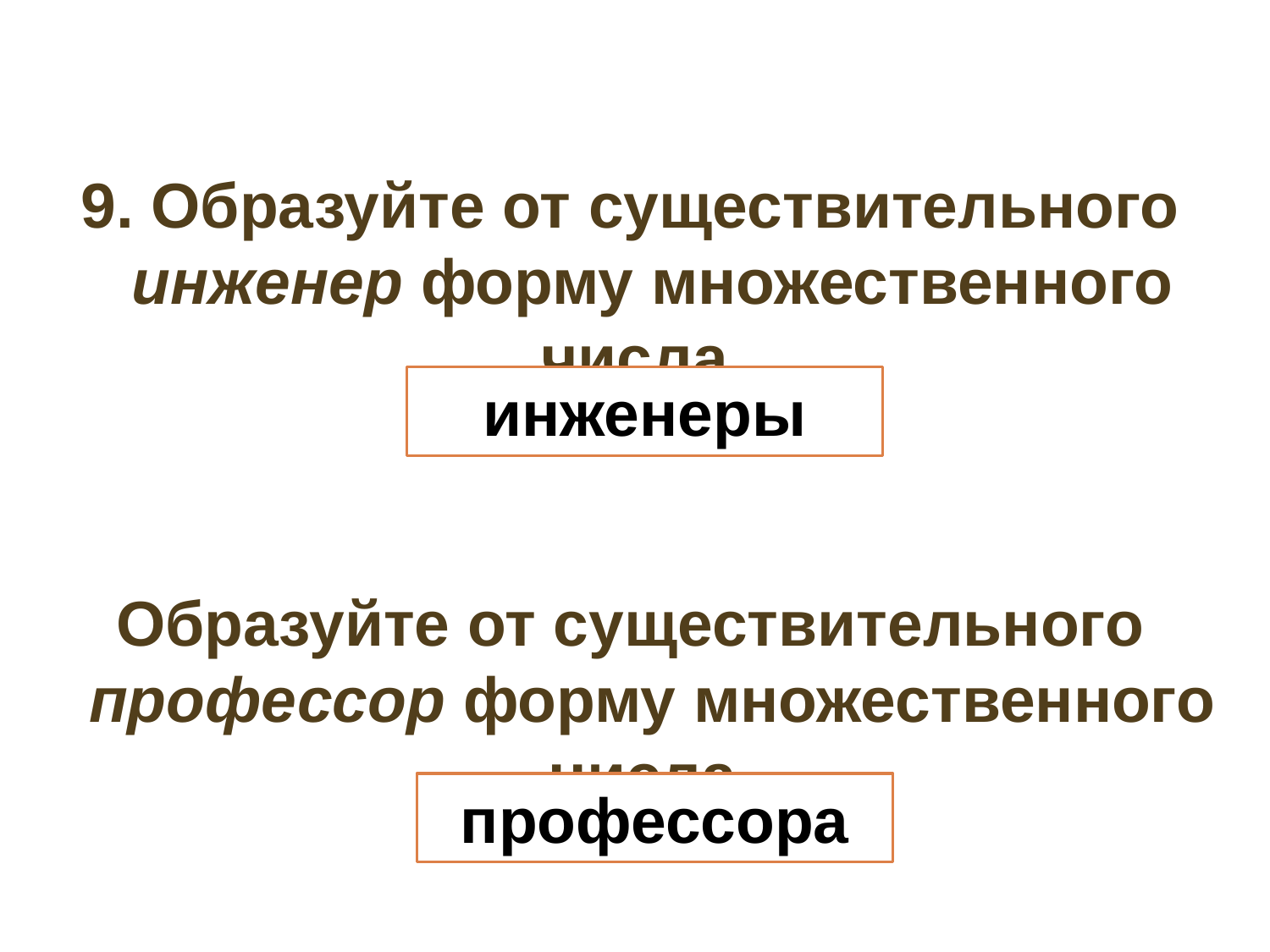

#
9. Образуйте от существительного инженер форму множественного числа.

Образуйте от существительного профессор форму множественного числа.

инженеры
профессора